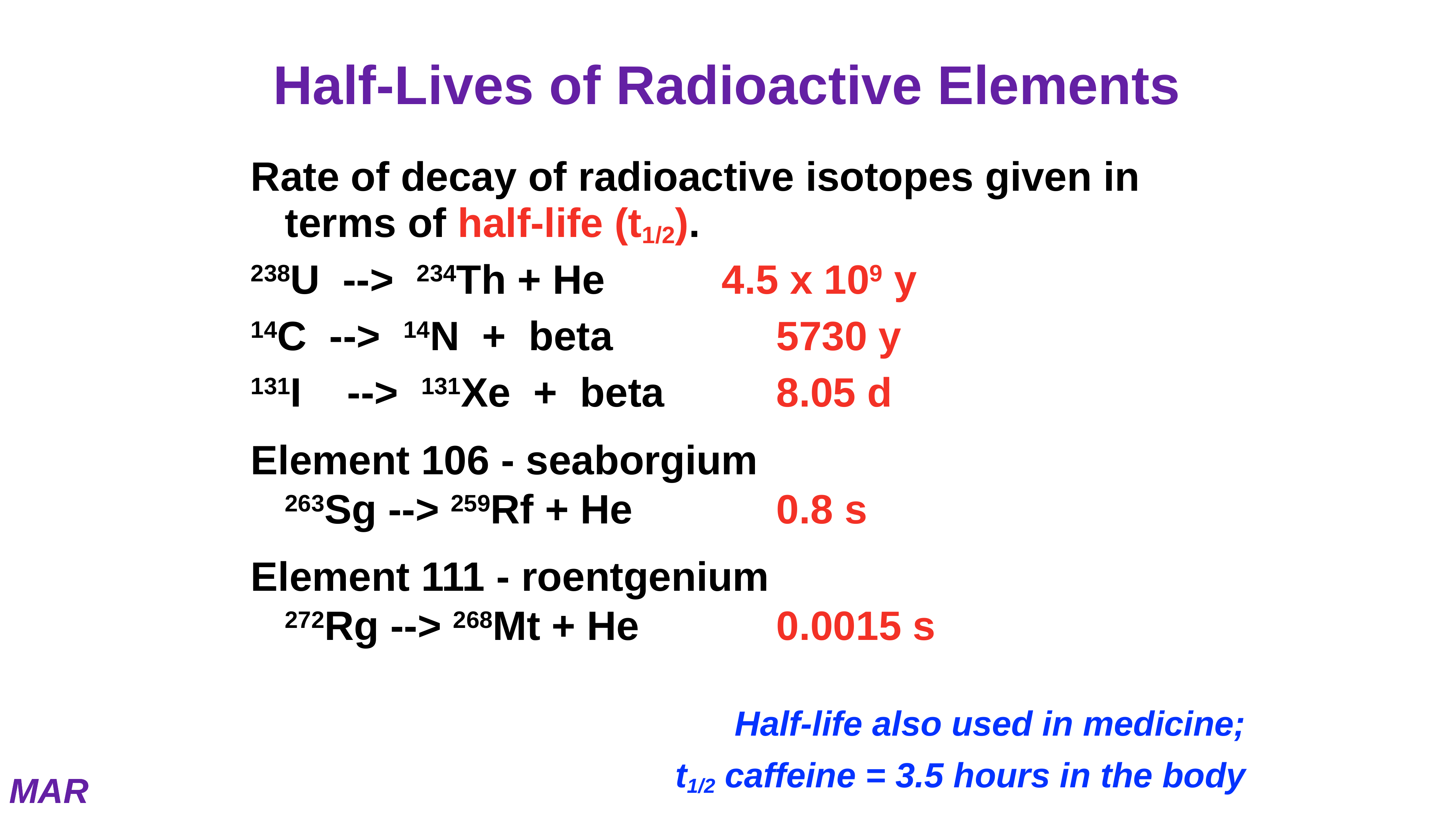

# Half-Lives of Radioactive Elements
Rate of decay of radioactive isotopes given in terms of half-life (t1/2).
238U  -->  234Th + He			4.5 x 109 y
14C  -->  14N  +  beta			5730 y
131I    -->  131Xe  +  beta			8.05 d
Element 106 - seaborgium
263Sg --> 259Rf + He      		0.8 s
Element 111 - roentgenium                          	 272Rg --> 268Mt + He			0.0015 s
Half-life also used in medicine;
t1/2 caffeine = 3.5 hours in the body
MAR